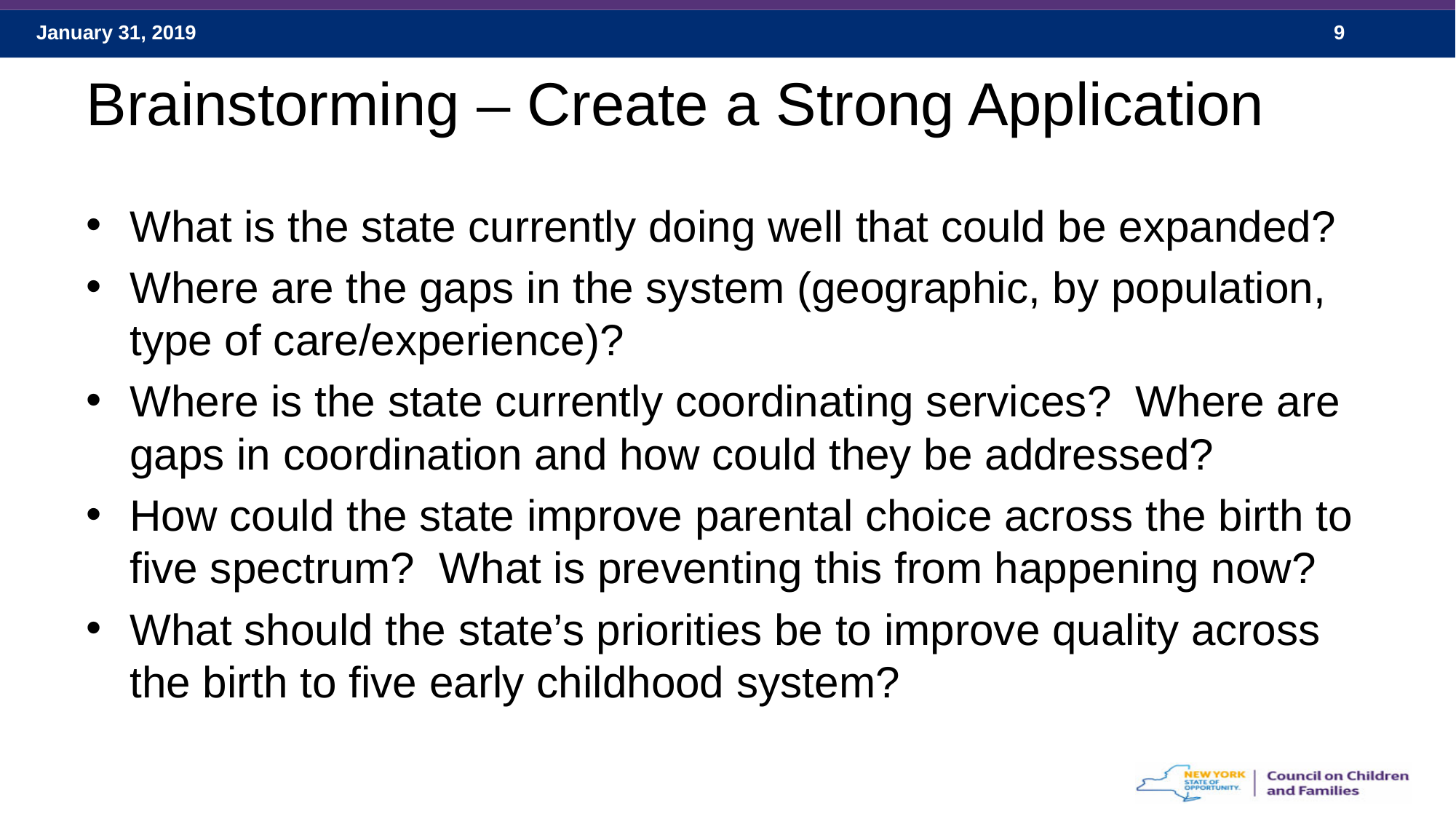

# Brainstorming – Create a Strong Application
What is the state currently doing well that could be expanded?
Where are the gaps in the system (geographic, by population, type of care/experience)?
Where is the state currently coordinating services?  Where are gaps in coordination and how could they be addressed?
How could the state improve parental choice across the birth to five spectrum?  What is preventing this from happening now?
What should the state’s priorities be to improve quality across the birth to five early childhood system?